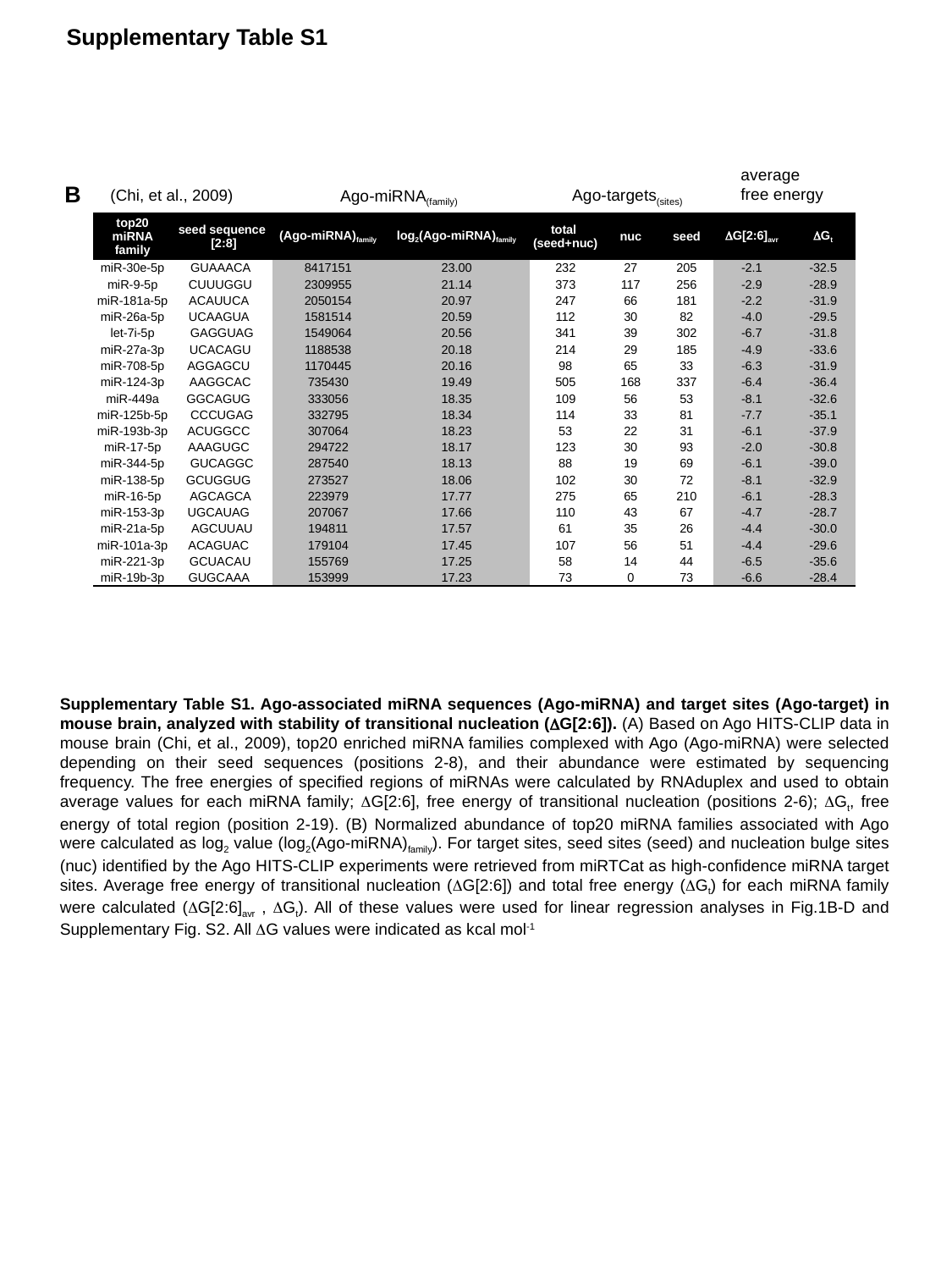

Supplementary Table S1
average free energy
B
Ago-targets(sites)
Ago-miRNA(family)
(Chi, et al., 2009)
| top20 miRNA family | seed sequence [2:8] | (Ago-miRNA)family | log2(Ago-miRNA)family | total (seed+nuc) | nuc | seed | ΔG[2:6]avr | ΔGt |
| --- | --- | --- | --- | --- | --- | --- | --- | --- |
| miR-30e-5p | GUAAACA | 8417151 | 23.00 | 232 | 27 | 205 | -2.1 | -32.5 |
| miR-9-5p | CUUUGGU | 2309955 | 21.14 | 373 | 117 | 256 | -2.9 | -28.9 |
| miR-181a-5p | ACAUUCA | 2050154 | 20.97 | 247 | 66 | 181 | -2.2 | -31.9 |
| miR-26a-5p | UCAAGUA | 1581514 | 20.59 | 112 | 30 | 82 | -4.0 | -29.5 |
| let-7i-5p | GAGGUAG | 1549064 | 20.56 | 341 | 39 | 302 | -6.7 | -31.8 |
| miR-27a-3p | UCACAGU | 1188538 | 20.18 | 214 | 29 | 185 | -4.9 | -33.6 |
| miR-708-5p | AGGAGCU | 1170445 | 20.16 | 98 | 65 | 33 | -6.3 | -31.9 |
| miR-124-3p | AAGGCAC | 735430 | 19.49 | 505 | 168 | 337 | -6.4 | -36.4 |
| miR-449a | GGCAGUG | 333056 | 18.35 | 109 | 56 | 53 | -8.1 | -32.6 |
| miR-125b-5p | CCCUGAG | 332795 | 18.34 | 114 | 33 | 81 | -7.7 | -35.1 |
| miR-193b-3p | ACUGGCC | 307064 | 18.23 | 53 | 22 | 31 | -6.1 | -37.9 |
| miR-17-5p | AAAGUGC | 294722 | 18.17 | 123 | 30 | 93 | -2.0 | -30.8 |
| miR-344-5p | GUCAGGC | 287540 | 18.13 | 88 | 19 | 69 | -6.1 | -39.0 |
| miR-138-5p | GCUGGUG | 273527 | 18.06 | 102 | 30 | 72 | -8.1 | -32.9 |
| miR-16-5p | AGCAGCA | 223979 | 17.77 | 275 | 65 | 210 | -6.1 | -28.3 |
| miR-153-3p | UGCAUAG | 207067 | 17.66 | 110 | 43 | 67 | -4.7 | -28.7 |
| miR-21a-5p | AGCUUAU | 194811 | 17.57 | 61 | 35 | 26 | -4.4 | -30.0 |
| miR-101a-3p | ACAGUAC | 179104 | 17.45 | 107 | 56 | 51 | -4.4 | -29.6 |
| miR-221-3p | GCUACAU | 155769 | 17.25 | 58 | 14 | 44 | -6.5 | -35.6 |
| miR-19b-3p | GUGCAAA | 153999 | 17.23 | 73 | 0 | 73 | -6.6 | -28.4 |
Supplementary Table S1. Ago-associated miRNA sequences (Ago-miRNA) and target sites (Ago-target) in mouse brain, analyzed with stability of transitional nucleation (ΔG[2:6]). (A) Based on Ago HITS-CLIP data in mouse brain (Chi, et al., 2009), top20 enriched miRNA families complexed with Ago (Ago-miRNA) were selected depending on their seed sequences (positions 2-8), and their abundance were estimated by sequencing frequency. The free energies of specified regions of miRNAs were calculated by RNAduplex and used to obtain average values for each miRNA family; ΔG[2:6], free energy of transitional nucleation (positions 2-6); ΔGt, free energy of total region (position 2-19). (B) Normalized abundance of top20 miRNA families associated with Ago were calculated as log2 value (log2(Ago-miRNA)family). For target sites, seed sites (seed) and nucleation bulge sites (nuc) identified by the Ago HITS-CLIP experiments were retrieved from miRTCat as high-confidence miRNA target sites. Average free energy of transitional nucleation (ΔG[2:6]) and total free energy (ΔGt) for each miRNA family were calculated (ΔG[2:6]avr , ΔGt). All of these values were used for linear regression analyses in Fig.1B-D and Supplementary Fig. S2. All ΔG values were indicated as kcal mol-1